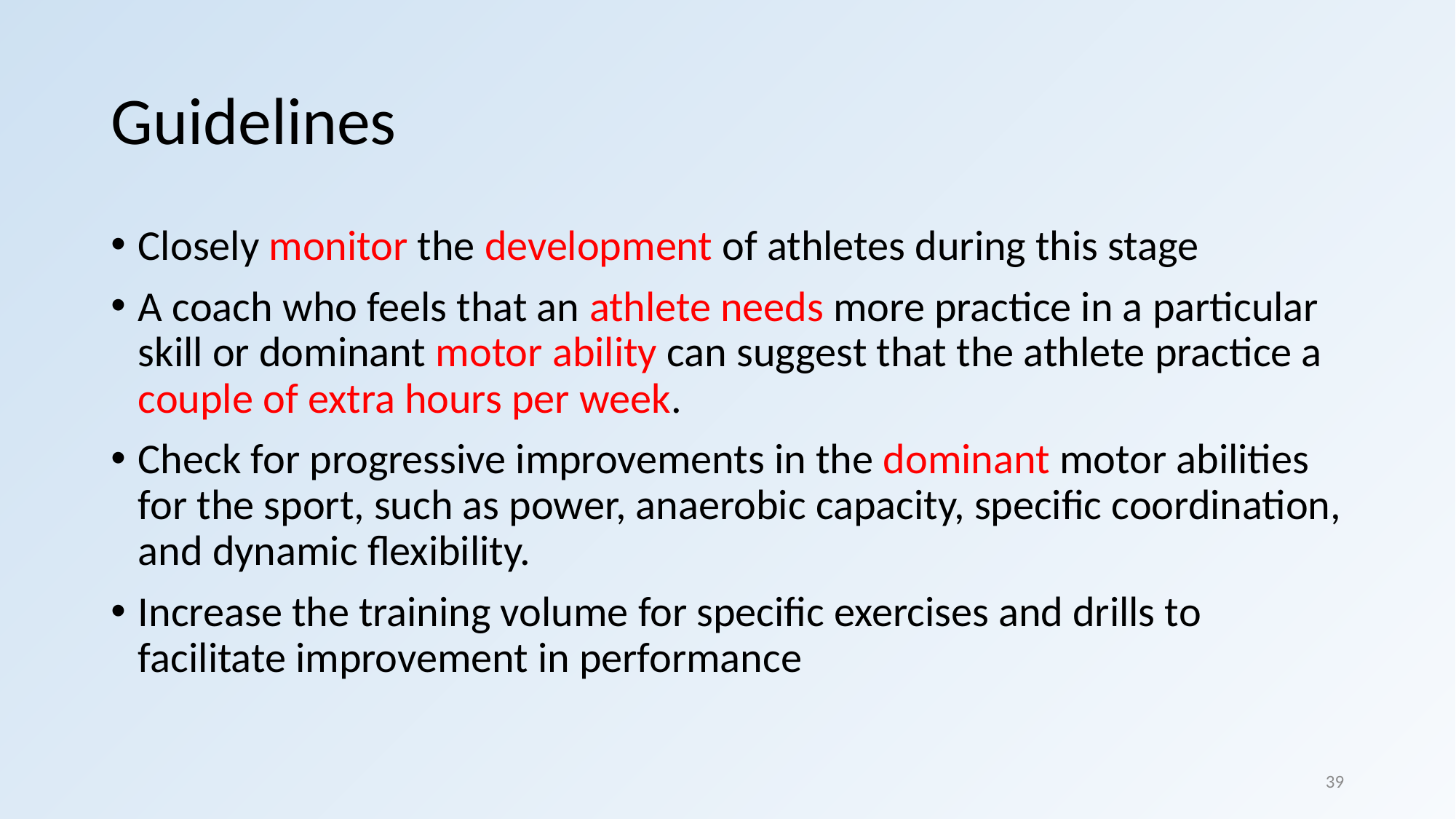

# Guidelines
Closely monitor the development of athletes during this stage
A coach who feels that an athlete needs more practice in a particular skill or dominant motor ability can suggest that the athlete practice a couple of extra hours per week.
Check for progressive improvements in the dominant motor abilities for the sport, such as power, anaerobic capacity, specific coordination, and dynamic flexibility.
Increase the training volume for specific exercises and drills to facilitate improvement in performance
39